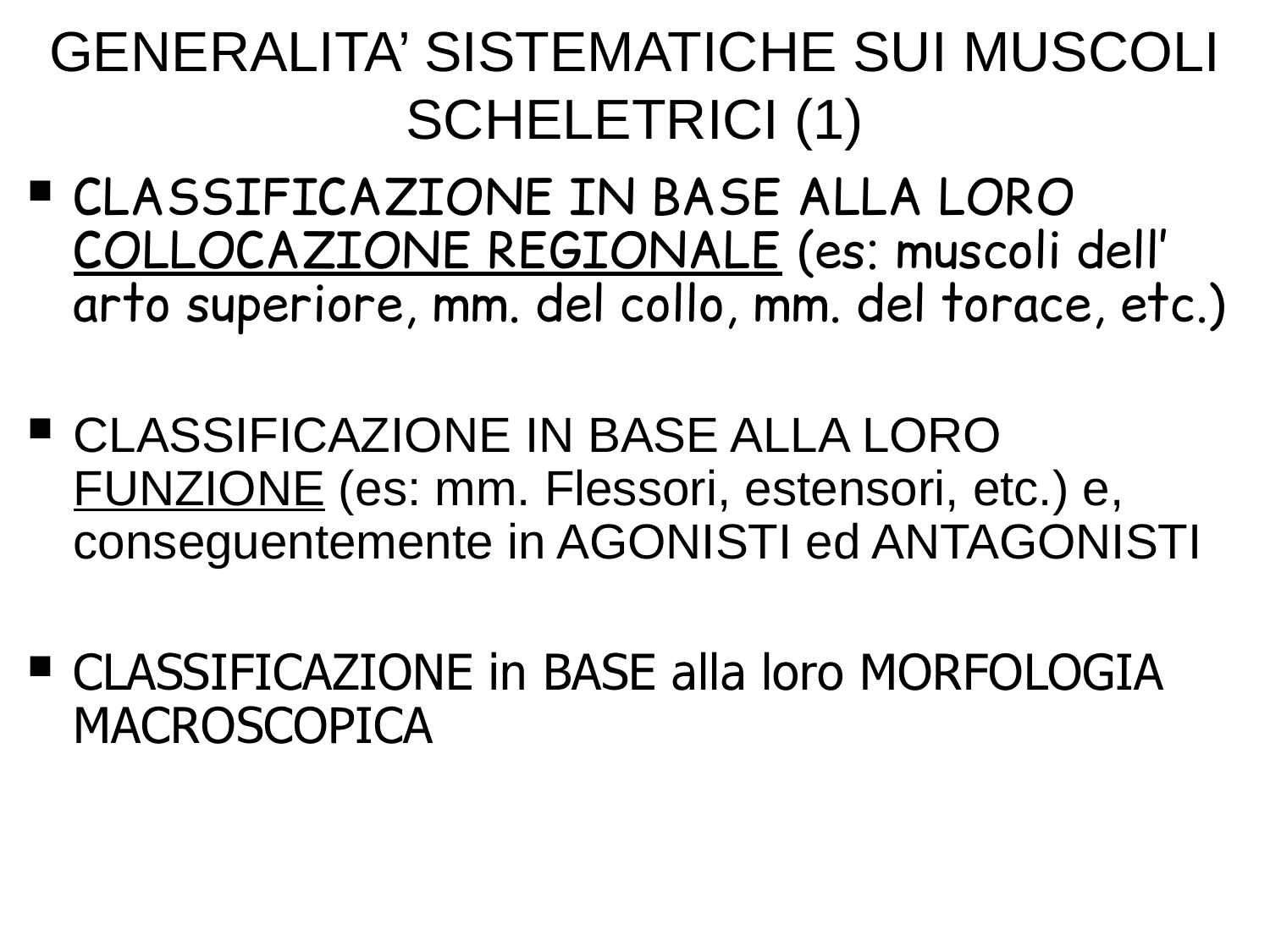

GENERALITA’ SISTEMATICHE SUI MUSCOLI SCHELETRICI (1)
CLASSIFICAZIONE IN BASE ALLA LORO COLLOCAZIONE REGIONALE (es: muscoli dell’ arto superiore, mm. del collo, mm. del torace, etc.)

CLASSIFICAZIONE IN BASE ALLA LORO FUNZIONE (es: mm. Flessori, estensori, etc.) e, conseguentemente in AGONISTI ed ANTAGONISTI

CLASSIFICAZIONE in BASE alla loro MORFOLOGIA MACROSCOPICA